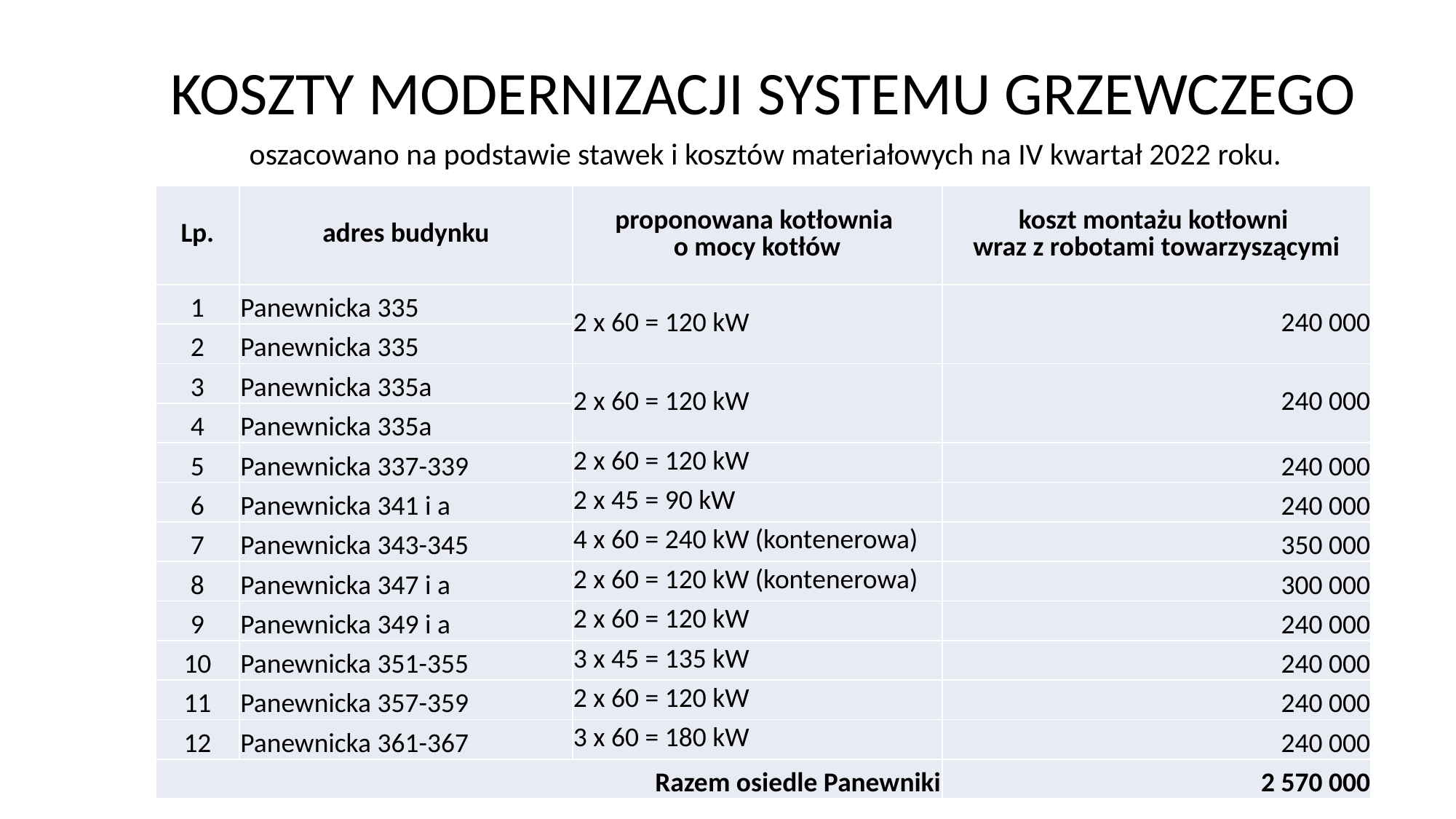

# KOSZTY MODERNIZACJI SYSTEMU GRZEWCZEGO
oszacowano na podstawie stawek i kosztów materiałowych na IV kwartał 2022 roku.

| Lp. | adres budynku | proponowana kotłownia o mocy kotłów | koszt montażu kotłowni wraz z robotami towarzyszącymi |
| --- | --- | --- | --- |
| 1 | Panewnicka 335 | 2 x 60 = 120 kW | 240 000 |
| 2 | Panewnicka 335 |  |  |
| 3 | Panewnicka 335a | 2 x 60 = 120 kW | 240 000 |
| 4 | Panewnicka 335a |  |  |
| 5 | Panewnicka 337-339 | 2 x 60 = 120 kW | 240 000 |
| 6 | Panewnicka 341 i a | 2 x 45 = 90 kW | 240 000 |
| 7 | Panewnicka 343-345 | 4 x 60 = 240 kW (kontenerowa) | 350 000 |
| 8 | Panewnicka 347 i a | 2 x 60 = 120 kW (kontenerowa) | 300 000 |
| 9 | Panewnicka 349 i a | 2 x 60 = 120 kW | 240 000 |
| 10 | Panewnicka 351-355 | 3 x 45 = 135 kW | 240 000 |
| 11 | Panewnicka 357-359 | 2 x 60 = 120 kW | 240 000 |
| 12 | Panewnicka 361-367 | 3 x 60 = 180 kW | 240 000 |
| Razem osiedle Panewniki |  |  | 2 570 000 |